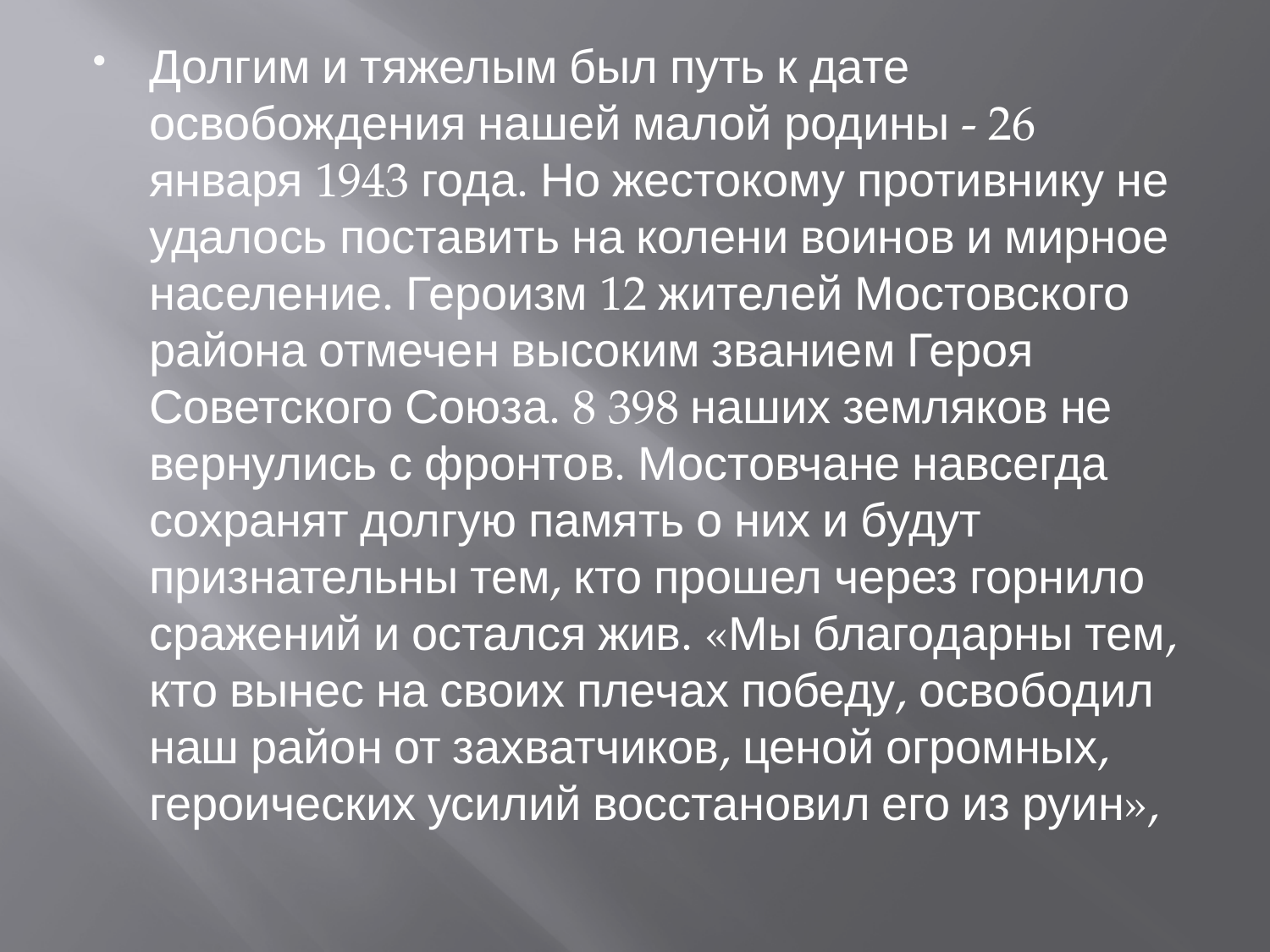

Долгим и тяжелым был путь к дате освобождения нашей малой родины - 26 января 1943 года. Но жестокому противнику не удалось поставить на колени воинов и мирное население. Героизм 12 жителей Мостовского района отмечен высоким званием Героя Советского Союза. 8 398 наших земляков не вернулись с фронтов. Мостовчане навсегда сохранят долгую память о них и будут признательны тем, кто прошел через горнило сражений и остался жив. «Мы благодарны тем, кто вынес на своих плечах победу, освободил наш район от захватчиков, ценой огромных, героических усилий восстановил его из руин»,
#